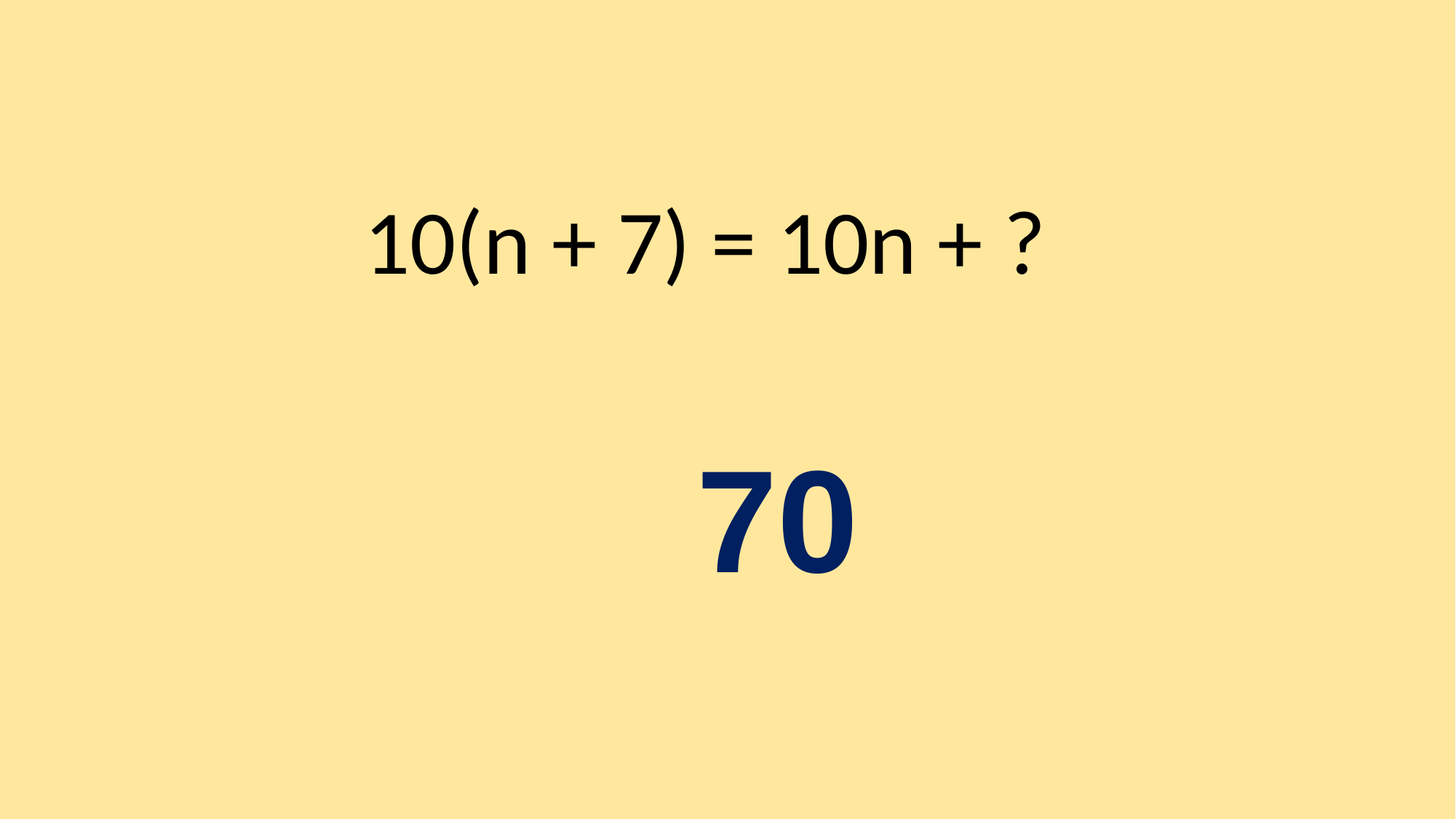

10(n + 7) = 10n + ?

70